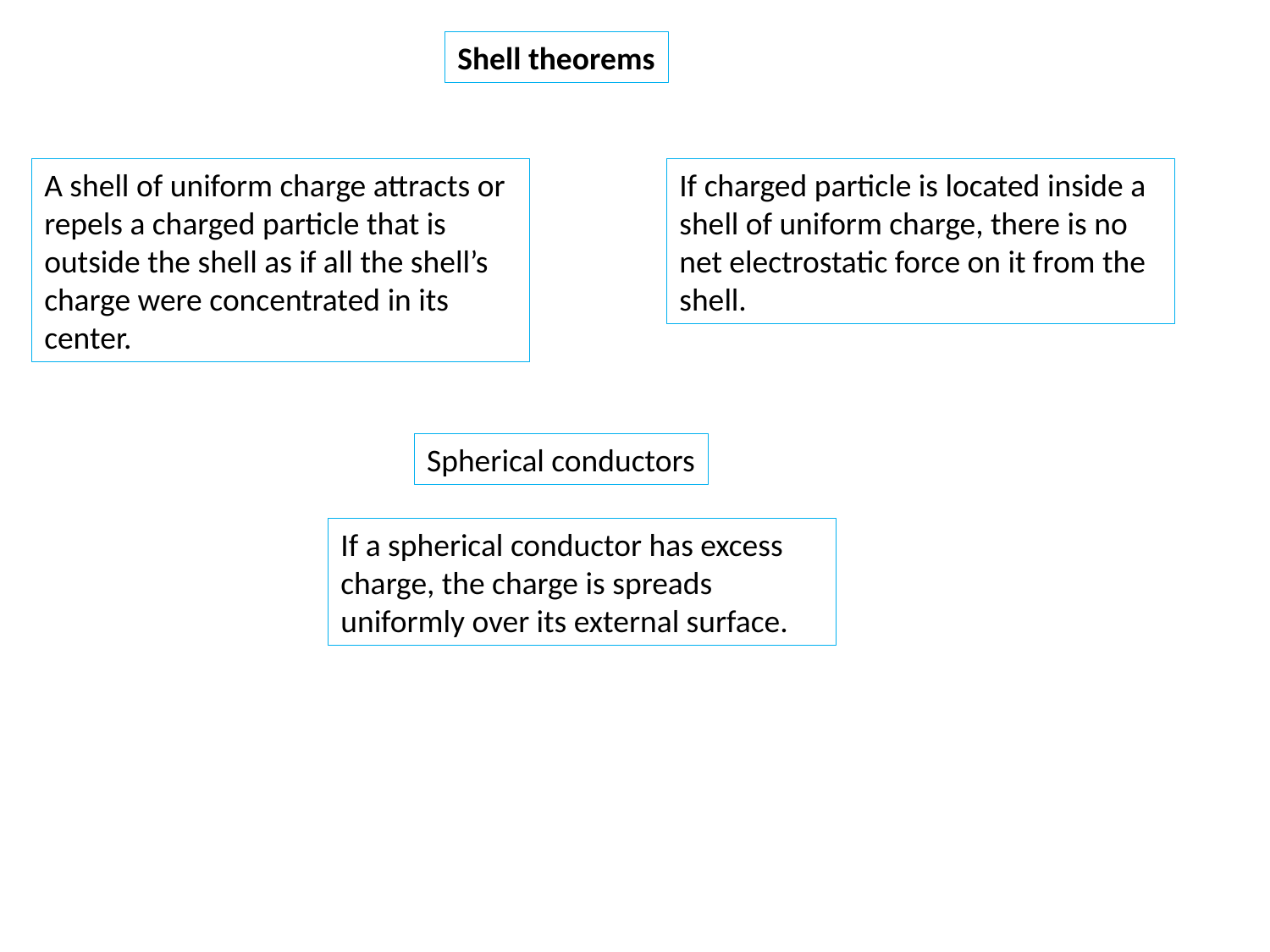

Shell theorems
A shell of uniform charge attracts or repels a charged particle that is outside the shell as if all the shell’s charge were concentrated in its center.
If charged particle is located inside a shell of uniform charge, there is no net electrostatic force on it from the shell.
Spherical conductors
If a spherical conductor has excess charge, the charge is spreads uniformly over its external surface.